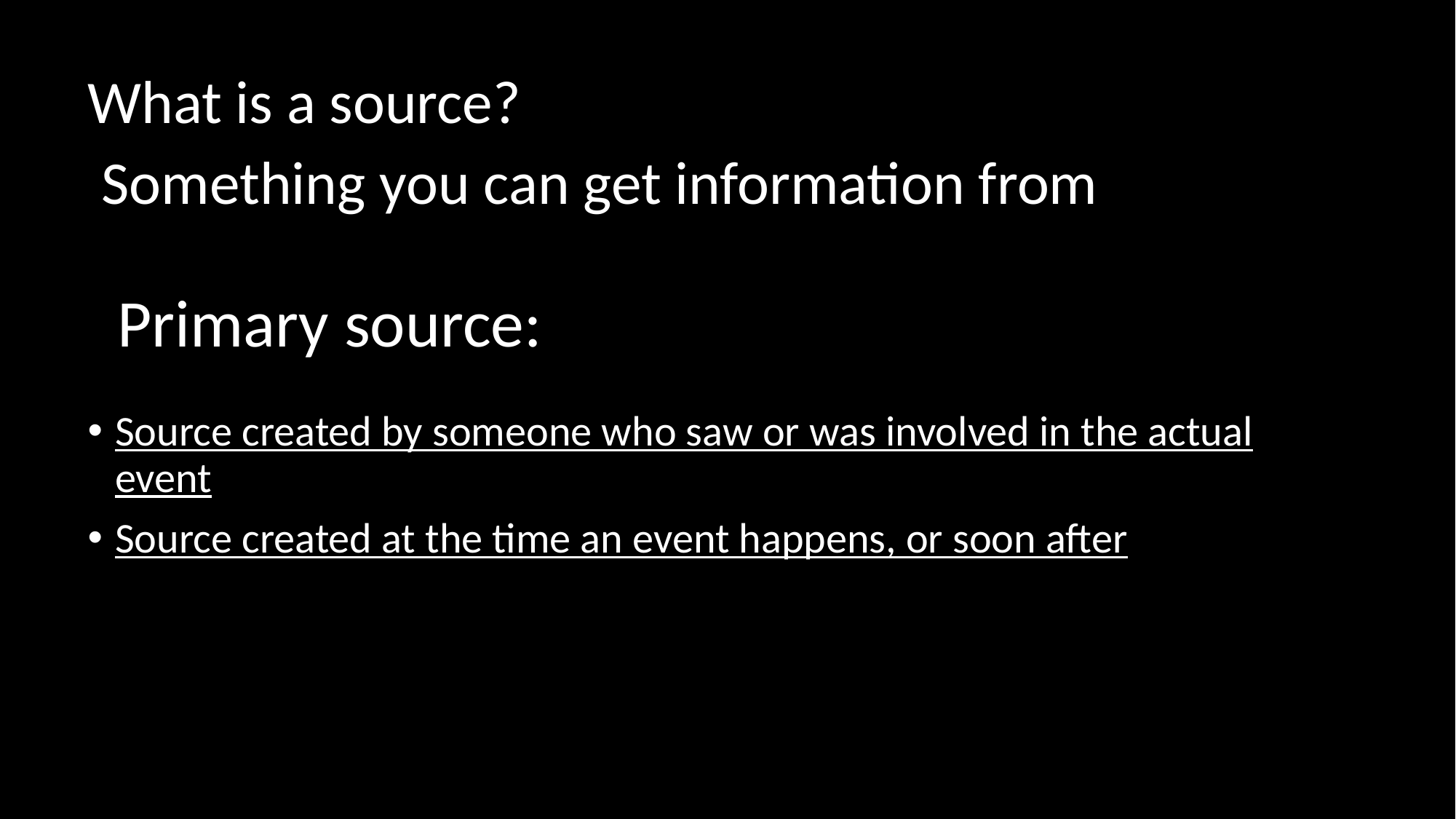

What is a source?
 Something you can get information from
# Primary source:
Source created by someone who saw or was involved in the actual event
Source created at the time an event happens, or soon after